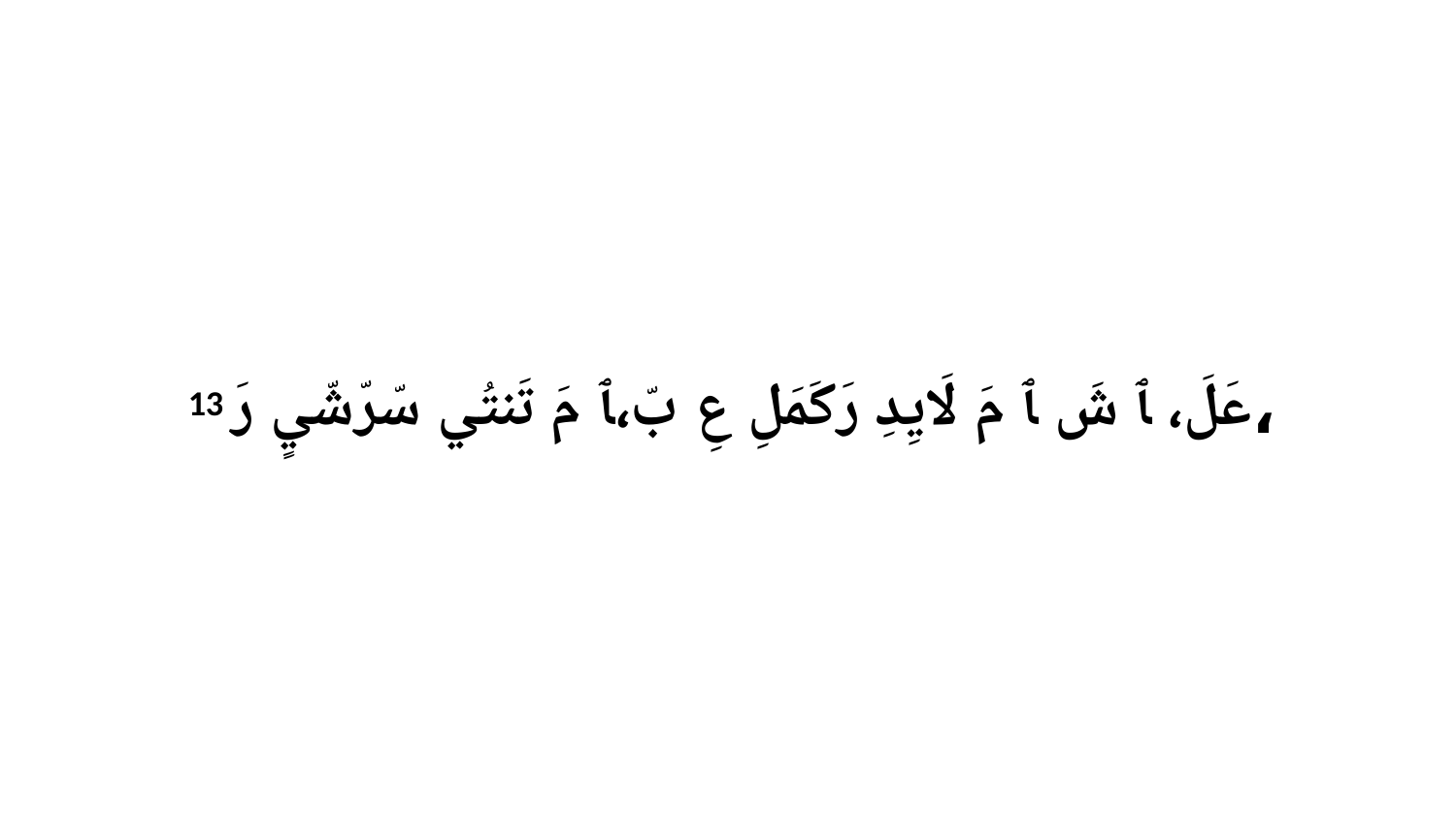

13 عَلَ، ﭑ شَ ﭑ مَ لَايِدِ رَكَمَلِ عِ بّ،ﭑ مَ تَنتُي سّرّشّيٍ رَ،